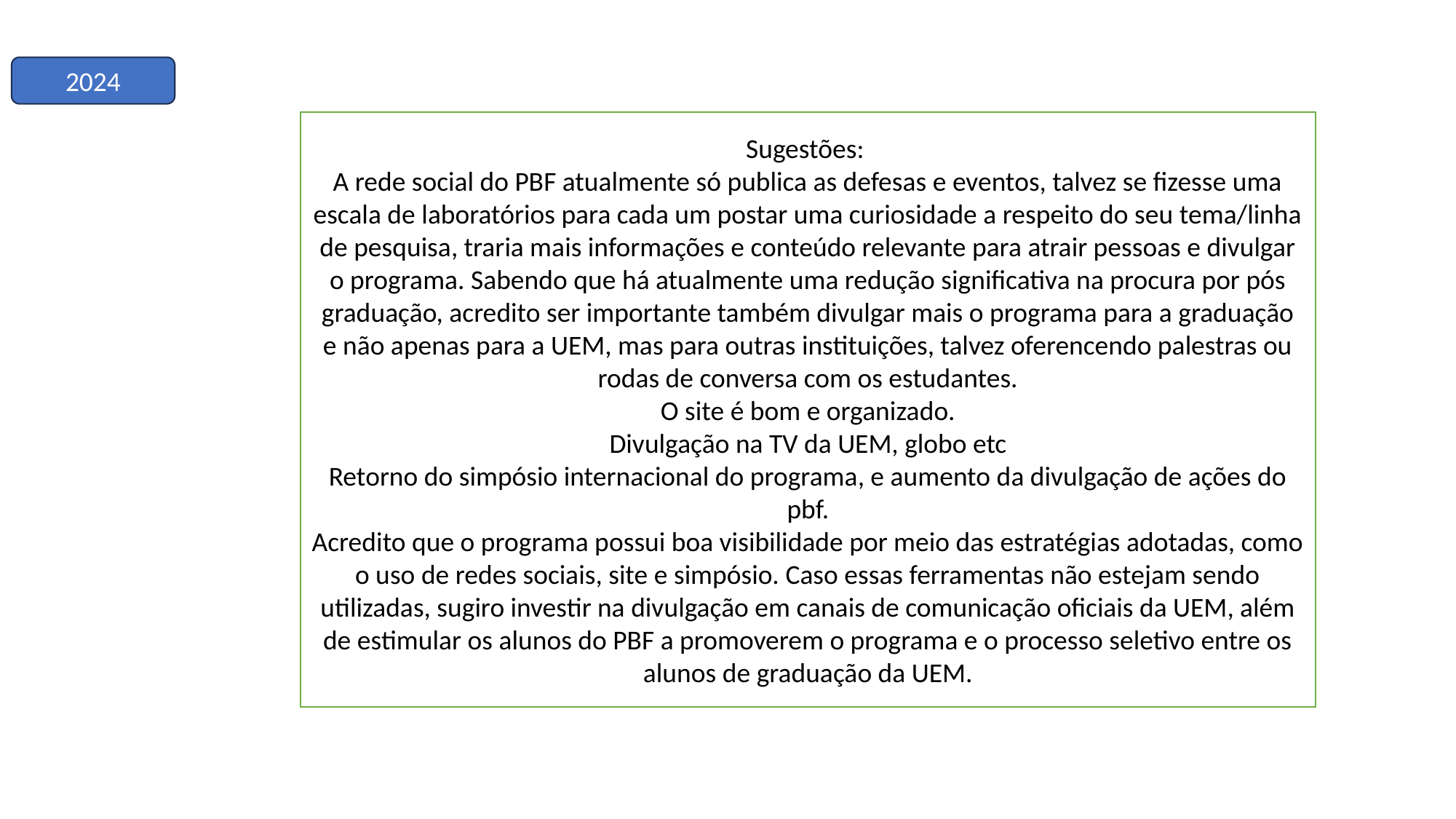

2024
Sugestões:
A rede social do PBF atualmente só publica as defesas e eventos, talvez se fizesse uma escala de laboratórios para cada um postar uma curiosidade a respeito do seu tema/linha de pesquisa, traria mais informações e conteúdo relevante para atrair pessoas e divulgar o programa. Sabendo que há atualmente uma redução significativa na procura por pós graduação, acredito ser importante também divulgar mais o programa para a graduação e não apenas para a UEM, mas para outras instituições, talvez oferencendo palestras ou rodas de conversa com os estudantes.
O site é bom e organizado.
Divulgação na TV da UEM, globo etc
Retorno do simpósio internacional do programa, e aumento da divulgação de ações do pbf.
Acredito que o programa possui boa visibilidade por meio das estratégias adotadas, como o uso de redes sociais, site e simpósio. Caso essas ferramentas não estejam sendo utilizadas, sugiro investir na divulgação em canais de comunicação oficiais da UEM, além de estimular os alunos do PBF a promoverem o programa e o processo seletivo entre os alunos de graduação da UEM.